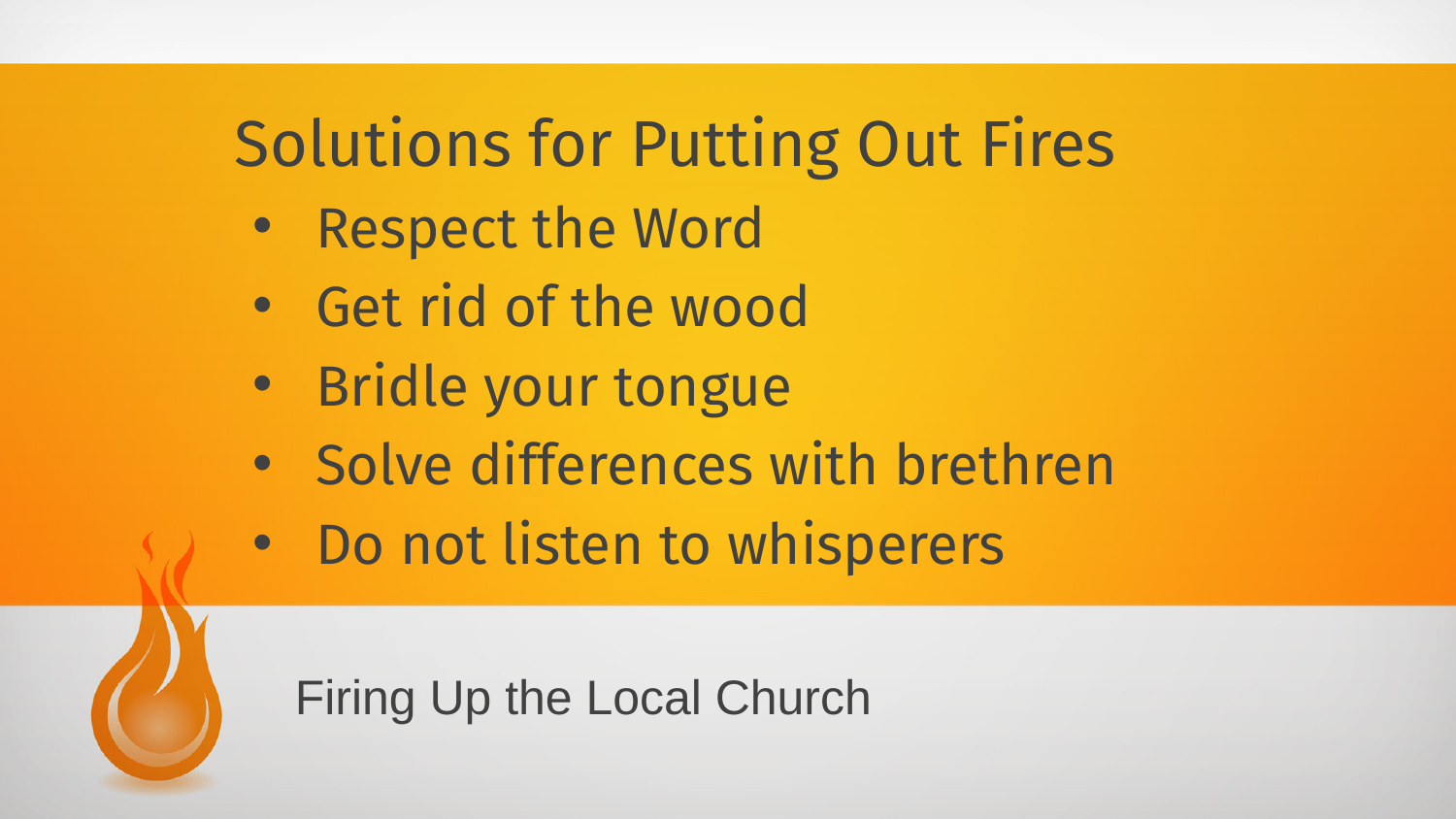

Solutions for Putting Out Fires
Respect the Word
Get rid of the wood
Bridle your tongue
Solve differences with brethren
Do not listen to whisperers
# Firing Up the Local Church